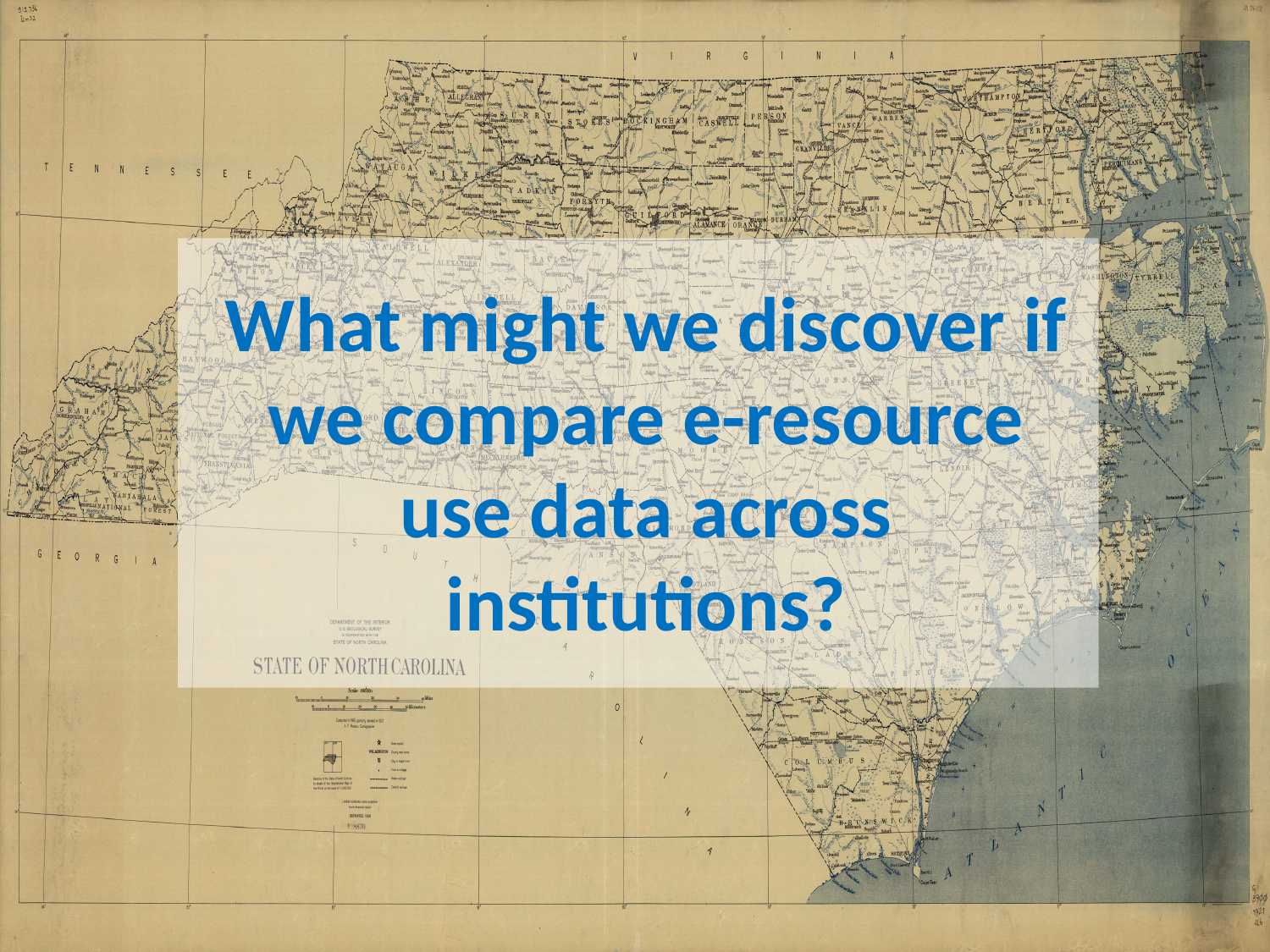

What might we discover if we compare e-resource use data across institutions?